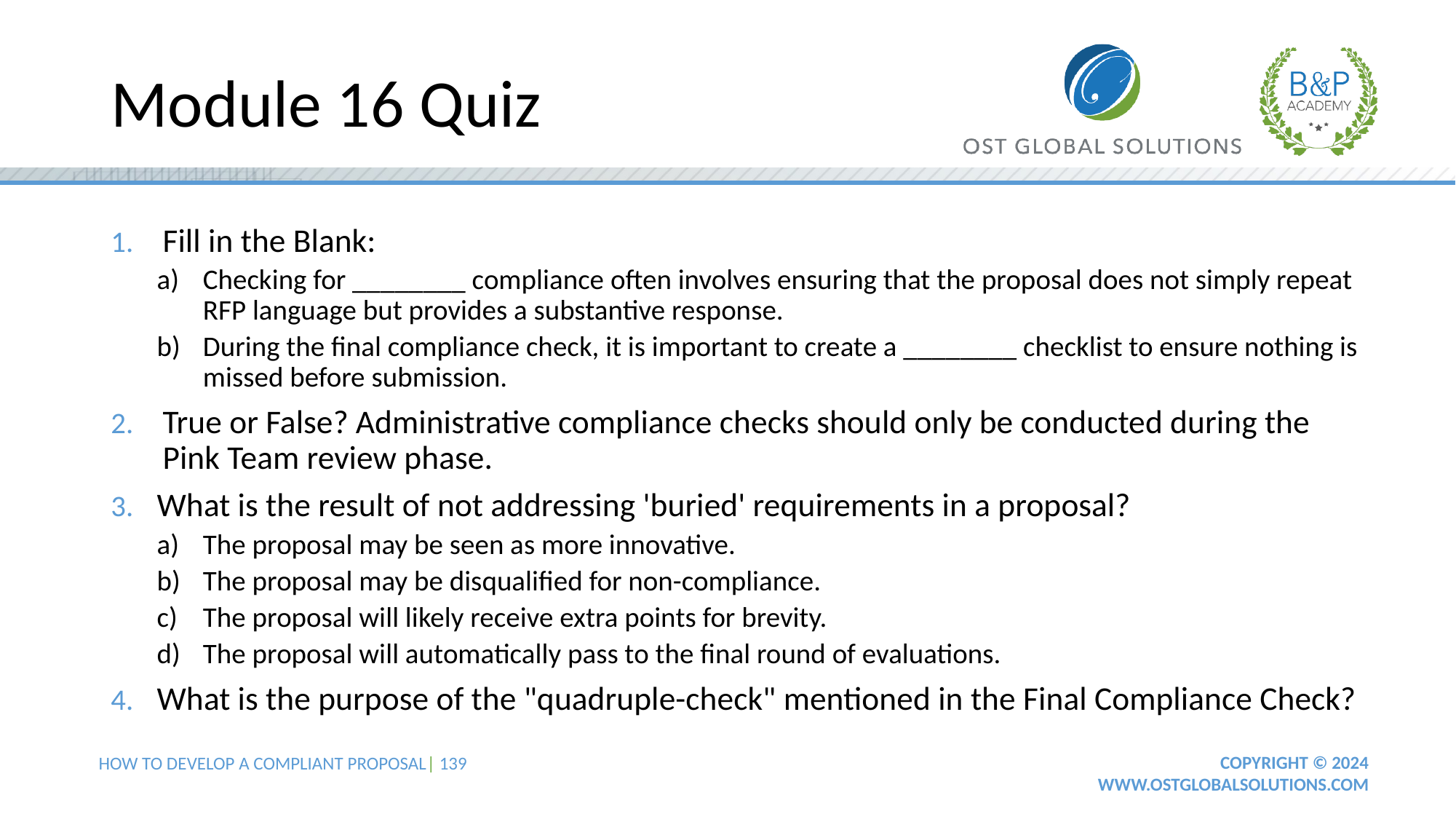

# Module 16 Quiz
Fill in the Blank:
Checking for ________ compliance often involves ensuring that the proposal does not simply repeat RFP language but provides a substantive response.
During the final compliance check, it is important to create a ________ checklist to ensure nothing is missed before submission.
True or False? Administrative compliance checks should only be conducted during the Pink Team review phase.
What is the result of not addressing 'buried' requirements in a proposal?
The proposal may be seen as more innovative.
The proposal may be disqualified for non-compliance.
The proposal will likely receive extra points for brevity.
The proposal will automatically pass to the final round of evaluations.
What is the purpose of the "quadruple-check" mentioned in the Final Compliance Check?